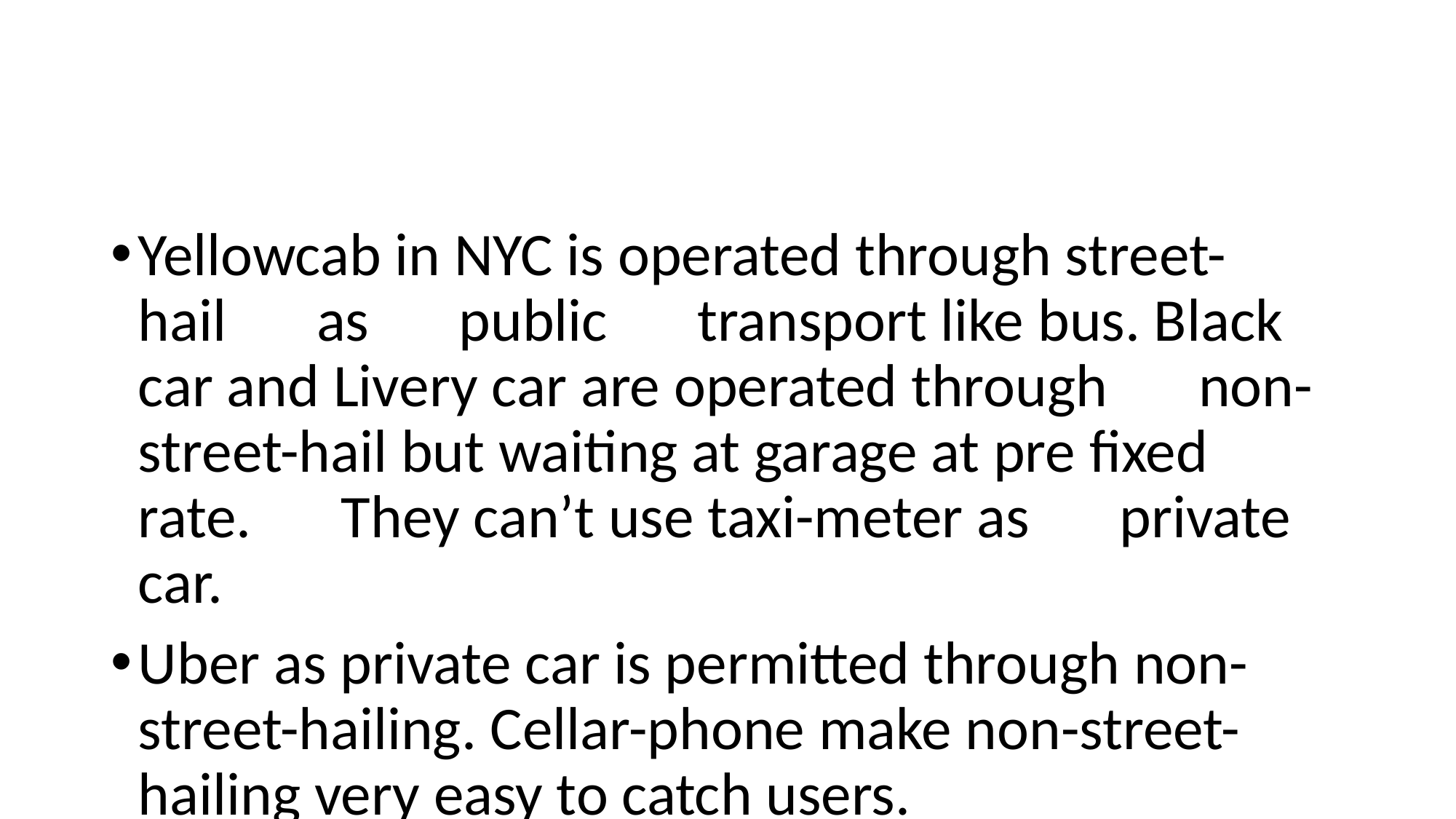

#
Yellowcab in NYC is operated through street-hail　as　public　transport like bus. Black car and Livery car are operated through　non-street-hail but waiting at garage at pre fixed rate.　They can’t use taxi-meter as　private car.
Uber as private car is permitted through non-street-hailing. Cellar-phone make non-street-hailing very easy to catch users.